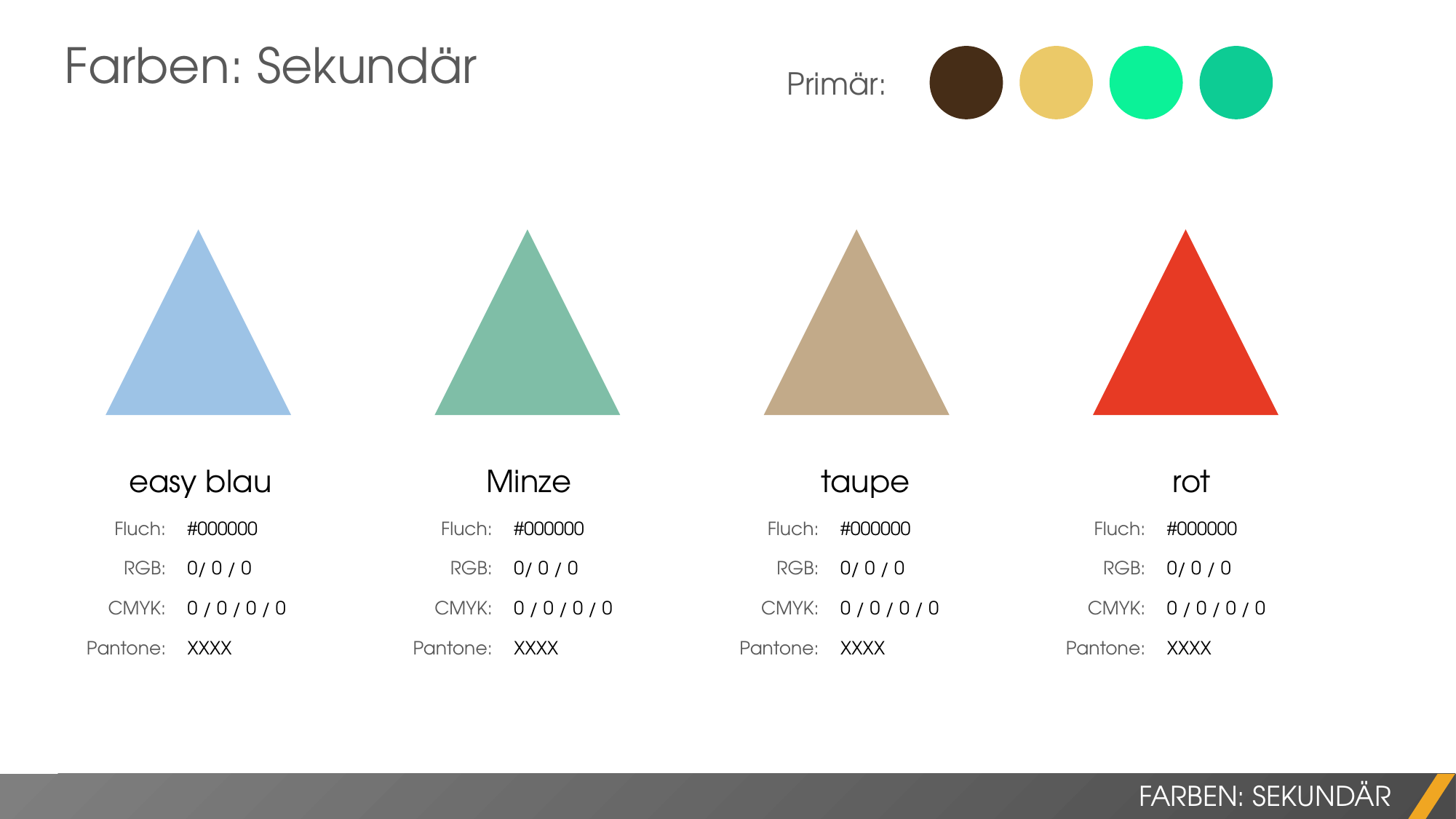

Farben: Sekundär

Primär:

easy blau
Minze
taupe
rot
Fluch:
RGB:
CMYK:
Pantone:
#000000
0/ 0 / 0
0 / 0 / 0 / 0
XXXX
Fluch:
RGB:
CMYK:
Pantone:
#000000
0/ 0 / 0
0 / 0 / 0 / 0
XXXX
Fluch:
RGB:
CMYK:
Pantone:
#000000
0/ 0 / 0
0 / 0 / 0 / 0
XXXX
Fluch:
RGB:
CMYK:
Pantone:
#000000
0/ 0 / 0
0 / 0 / 0 / 0
XXXX
FARBEN: SEKUNDÄR
PROJEKTBERICHT